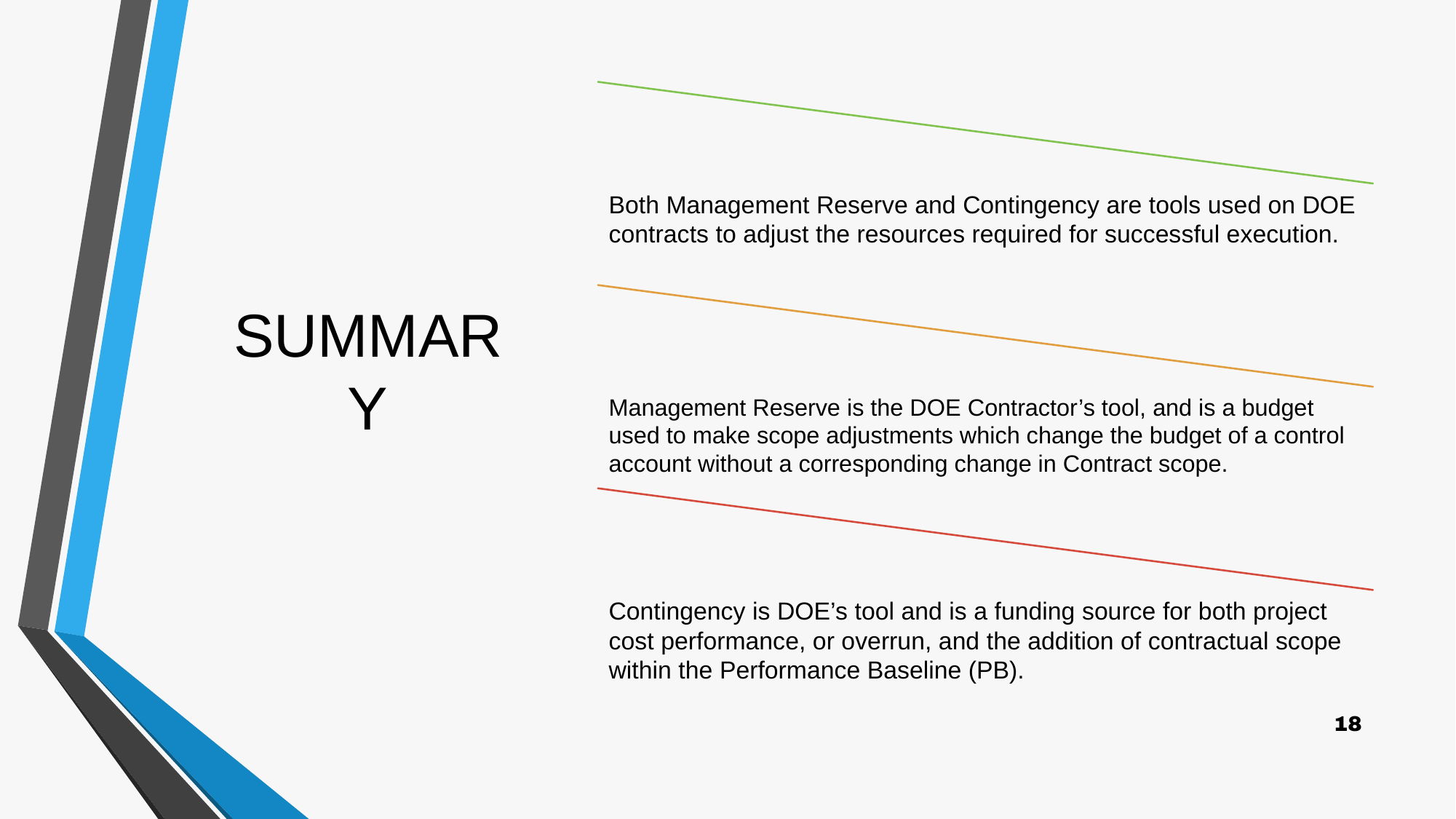

# SUMMARY
Both Management Reserve and Contingency are tools used on DOE contracts to adjust the resources required for successful execution.
Management Reserve is the DOE Contractor’s tool, and is a budget used to make scope adjustments which change the budget of a control account without a corresponding change in Contract scope.
Contingency is DOE’s tool and is a funding source for both project cost performance, or overrun, and the addition of contractual scope within the Performance Baseline (PB).
18